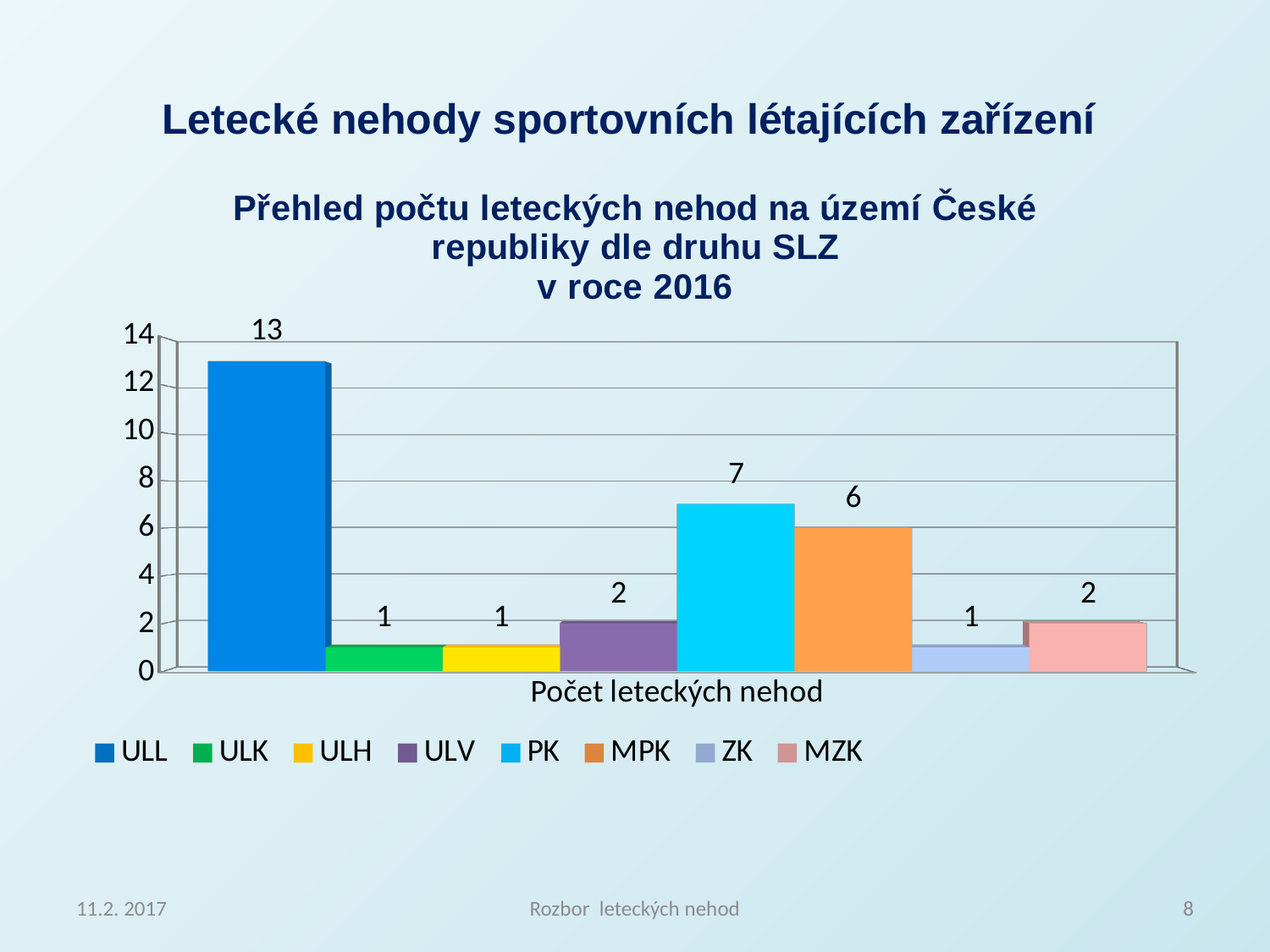

# Letecké nehody sportovních létajících zařízení

[unsupported chart]

11.2. 2017
Rozbor  leteckých nehod
8